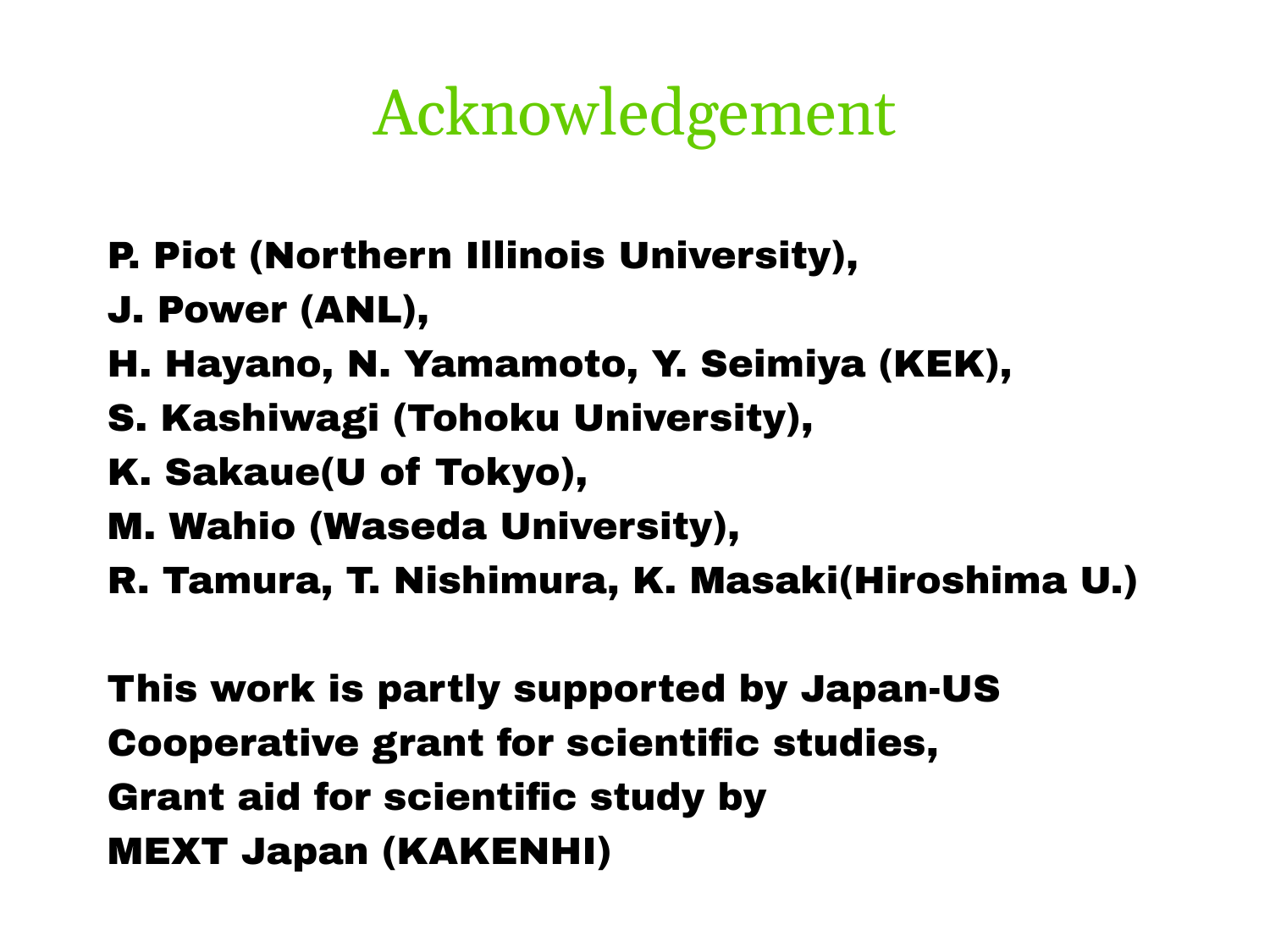

Acknowledgement
P. Piot (Northern Illinois University),
J. Power (ANL),
H. Hayano, N. Yamamoto, Y. Seimiya (KEK),
S. Kashiwagi (Tohoku University),
K. Sakaue(U of Tokyo),
M. Wahio (Waseda University),
R. Tamura, T. Nishimura, K. Masaki(Hiroshima U.)

This work is partly supported by Japan-US
Cooperative grant for scientific studies,
Grant aid for scientific study by
MEXT Japan (KAKENHI)